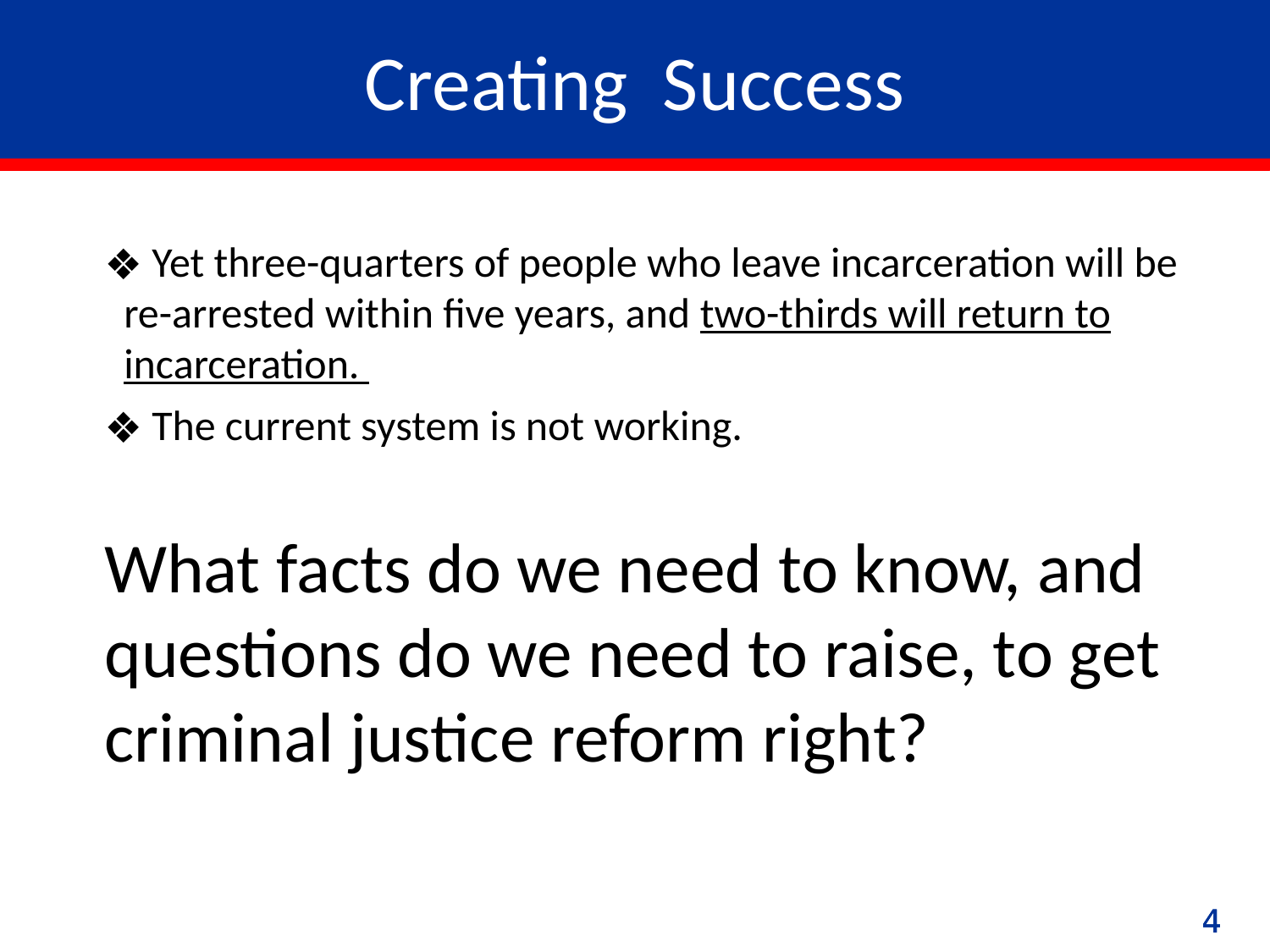

# Creating  Success
 Yet three-quarters of people who leave incarceration will be re-arrested within five years, and two-thirds will return to incarceration.
 The current system is not working.

What facts do we need to know, and questions do we need to raise, to get criminal justice reform right?